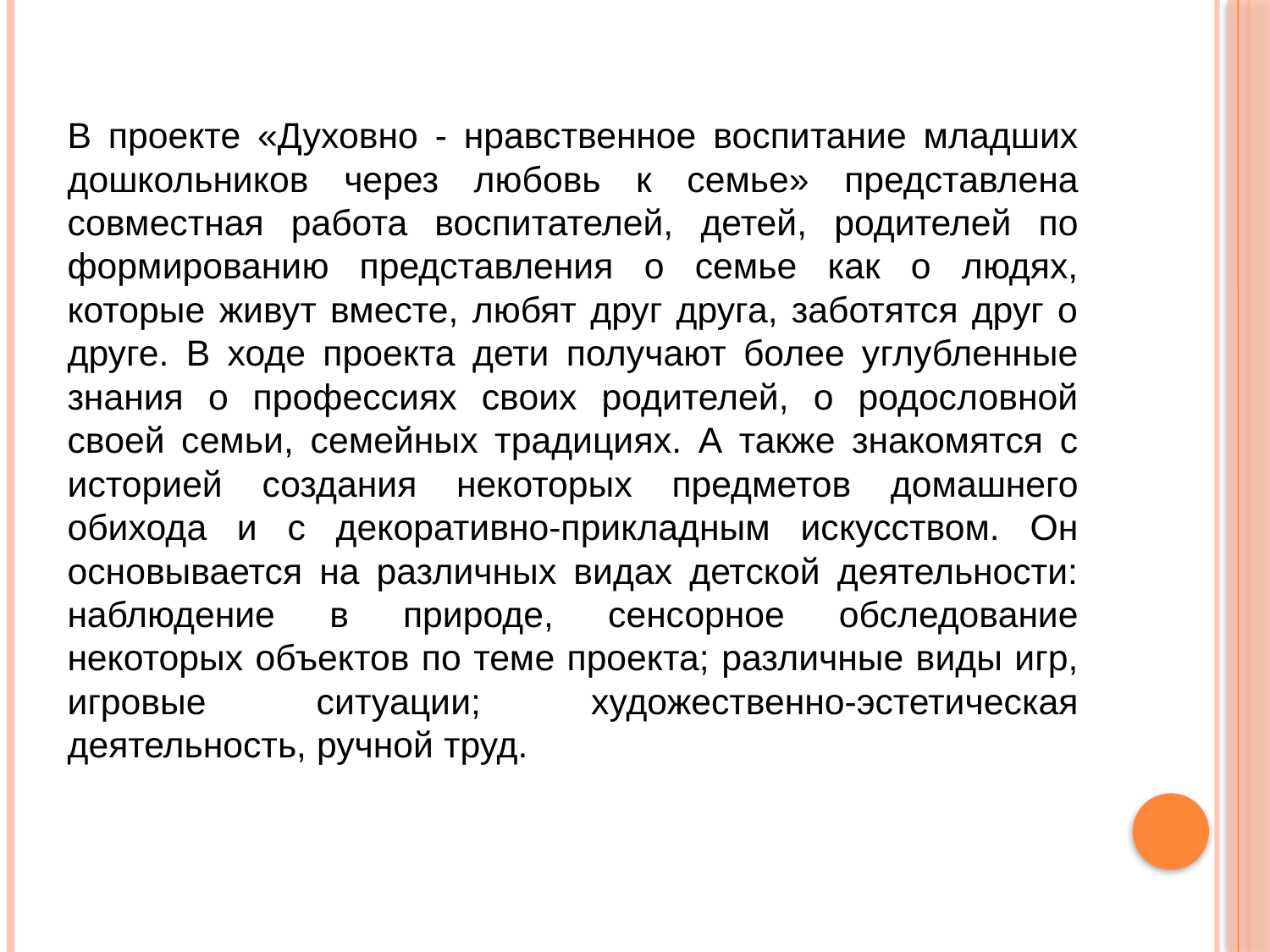

В проекте «Духовно - нравственное воспитание младших дошкольников через любовь к семье» представлена совместная работа воспитателей, детей, родителей по формированию представления о семье как о людях, которые живут вместе, любят друг друга, заботятся друг о друге. В ходе проекта дети получают более углубленные знания о профессиях своих родителей, о родословной своей семьи, семейных традициях. А также знакомятся с историей создания некоторых предметов домашнего обихода и с декоративно-прикладным искусством. Он основывается на различных видах детской деятельности: наблюдение в природе, сенсорное обследование некоторых объектов по теме проекта; различные виды игр, игровые ситуации; художественно-эстетическая деятельность, ручной труд.